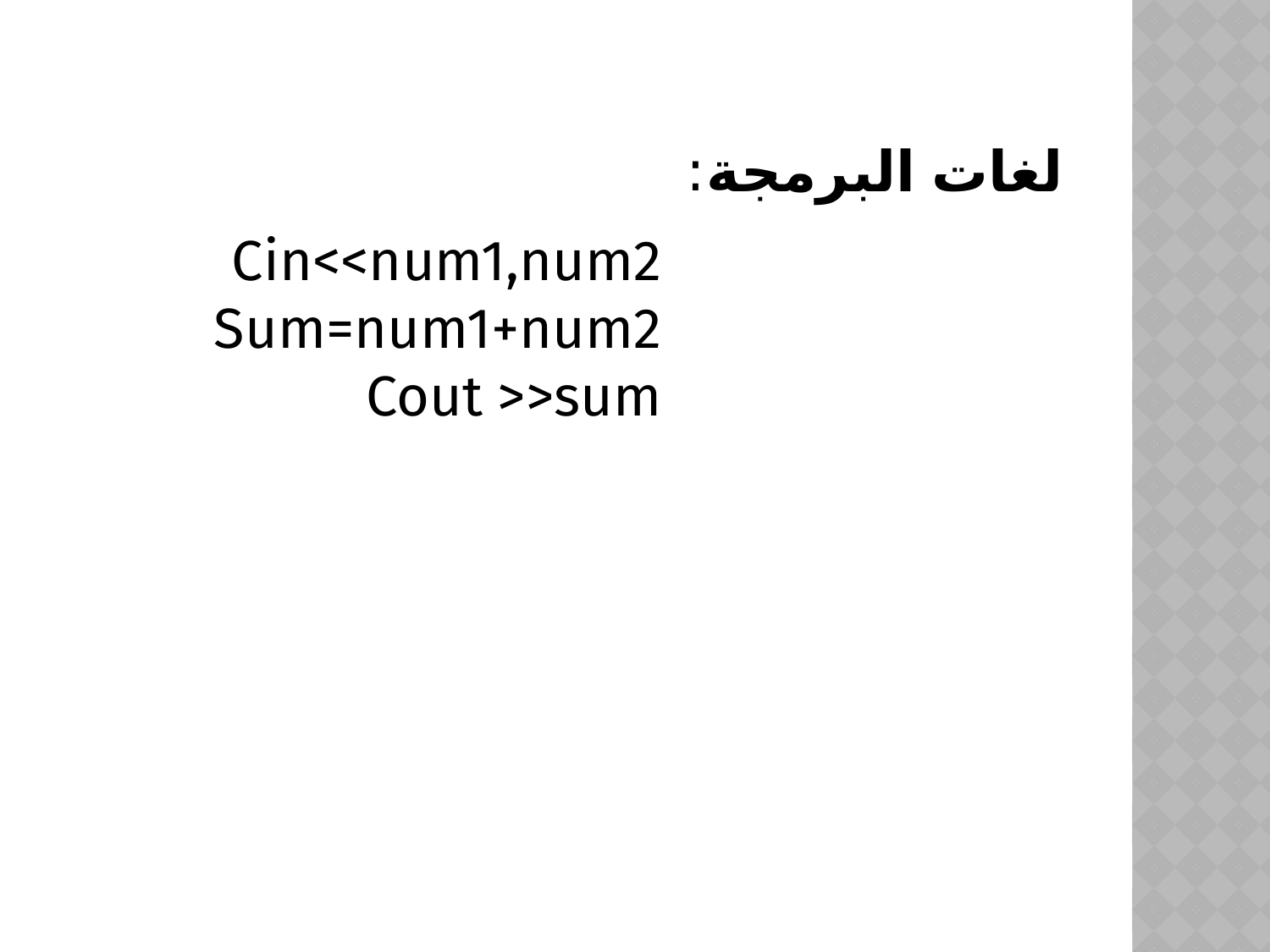

# لغات البرمجة:
Cin<<num1,num2
Sum=num1+num2
Cout >>sum